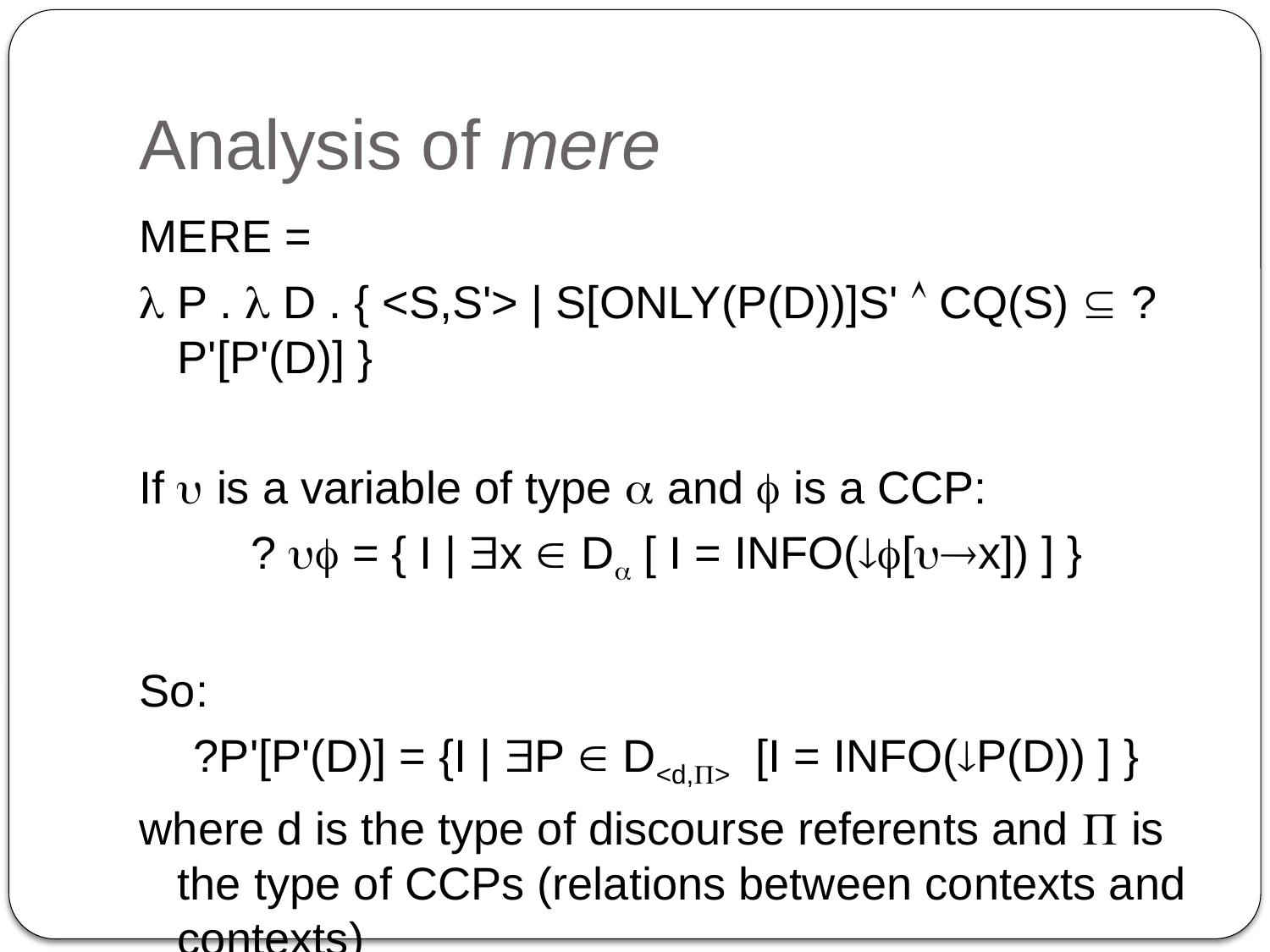

# Analysis of mere
mere =
λ P . λ D . { <S,S'> | S[only(P(D))]S' ∧ cq(S) ⊆ ?P'[P'(D)] }

If υ is a variable of type α and φ is a CCP:
? υφ = { I | ∃x ∈ Dα [ I = info(↓φ[υ→x]) ] }

So:
?P'[P'(D)] = {I | ∃P ∈ D<d,Π>  [I = info(↓P(D)) ] }
where d is the type of discourse referents and Π is the type of CCPs (relations between contexts and contexts)